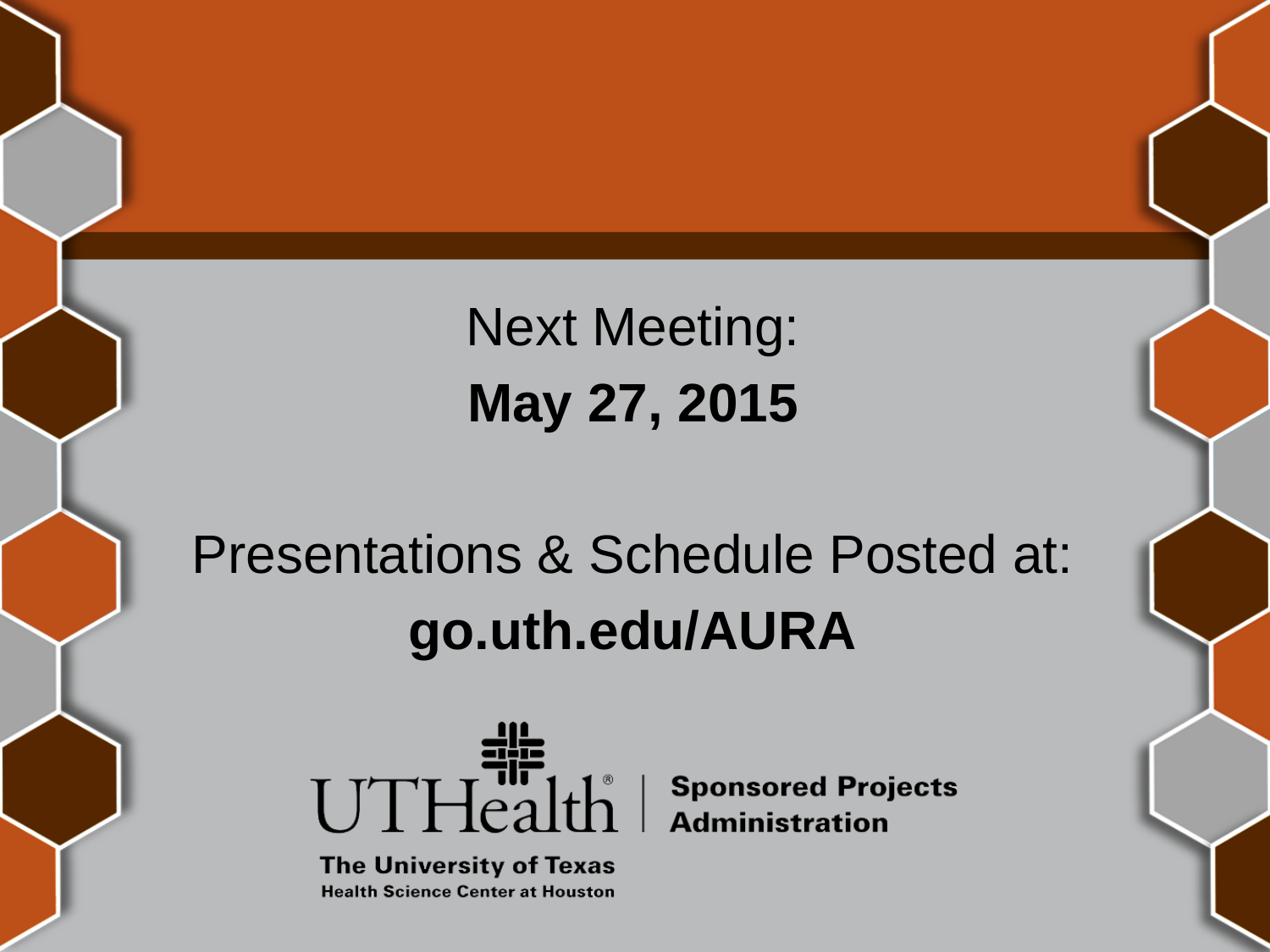

Next Meeting:
May 27, 2015

Presentations & Schedule Posted at:
go.uth.edu/AURA